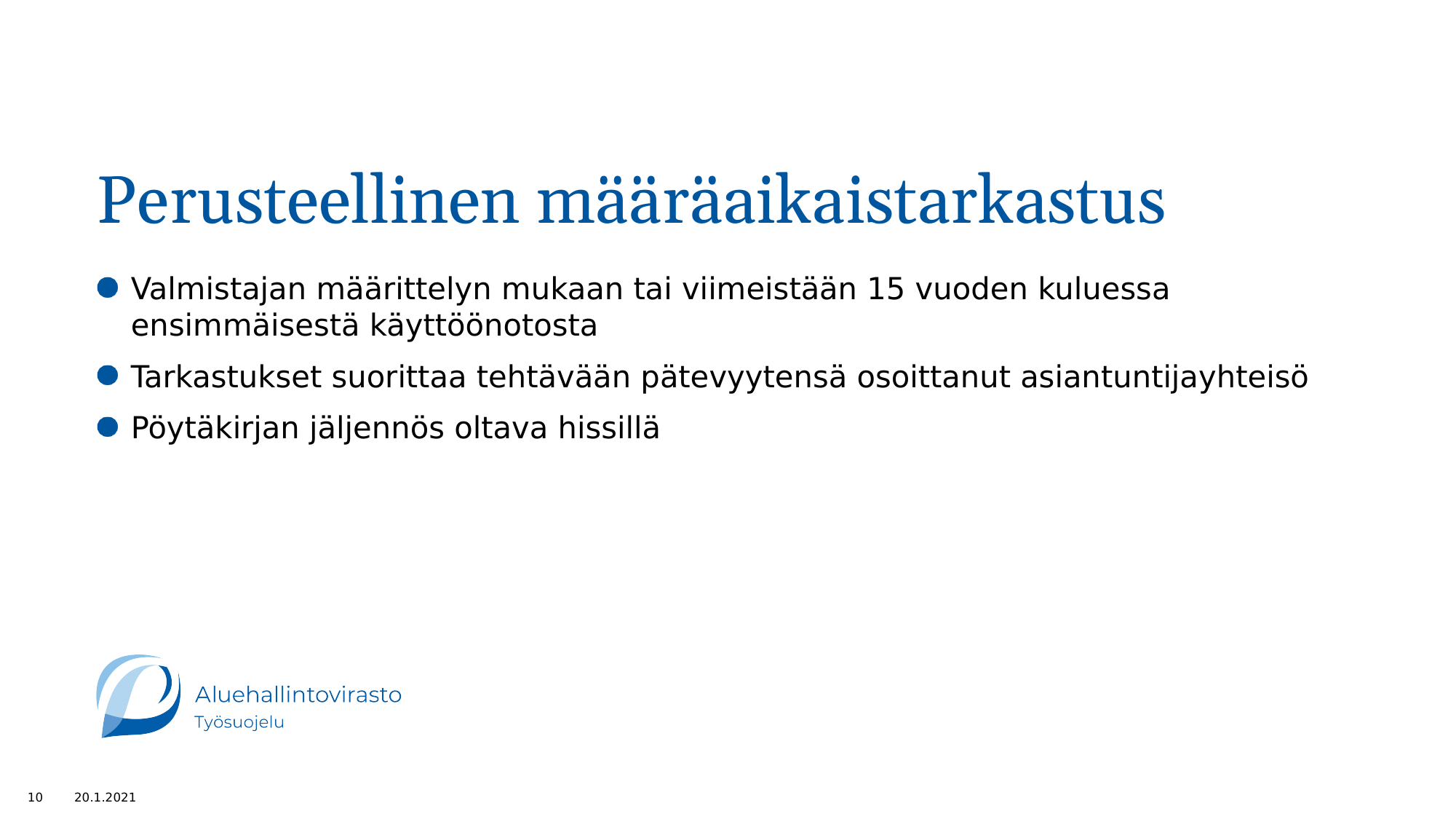

# Perusteellinen määräaikaistarkastus
Valmistajan määrittelyn mukaan tai viimeistään 15 vuoden kuluessa ensimmäisestä käyttöönotosta
Tarkastukset suorittaa tehtävään pätevyytensä osoittanut asiantuntijayhteisö
Pöytäkirjan jäljennös oltava hissillä
10
20.1.2021